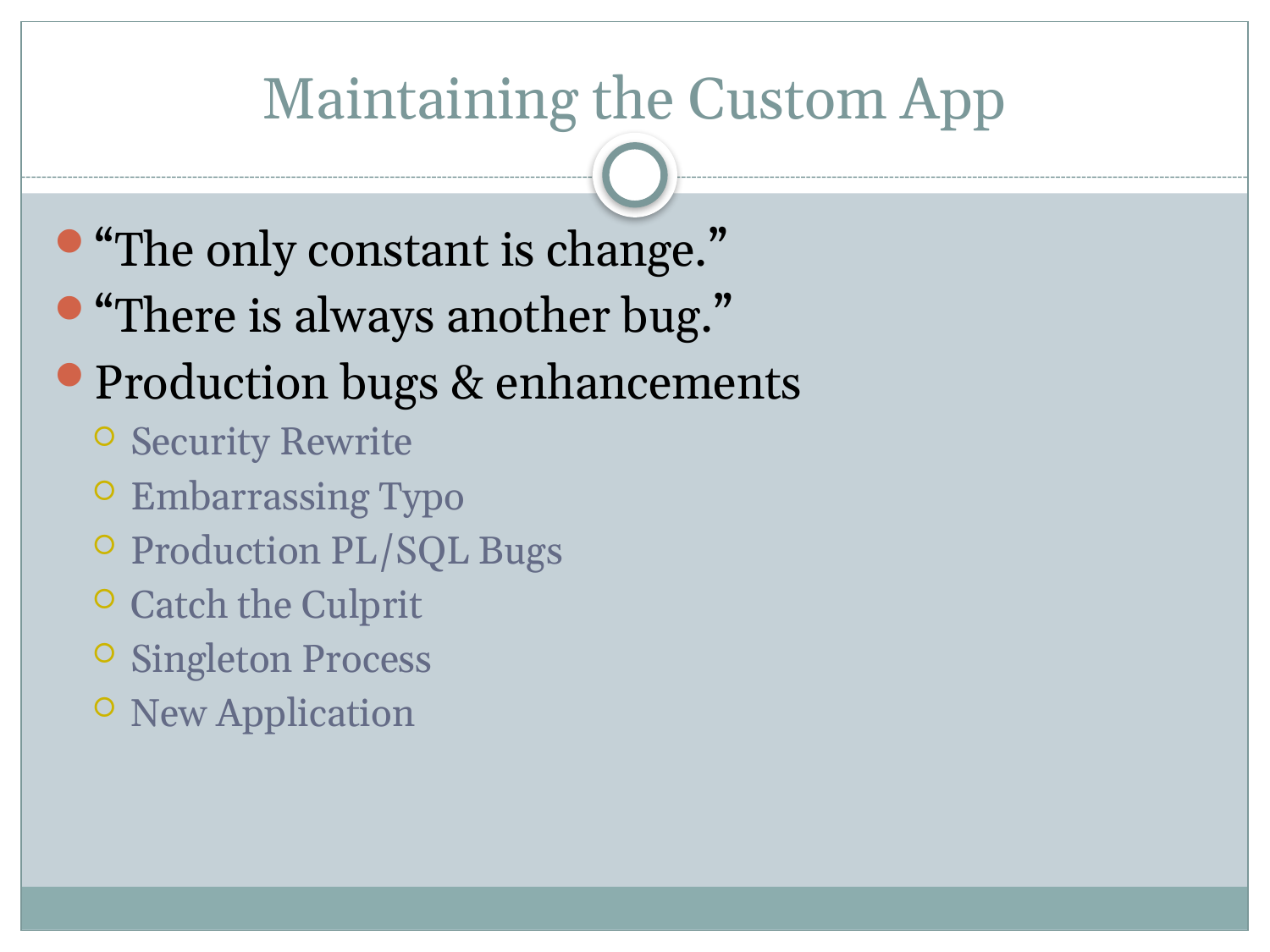

# Maintaining the Custom App
“The only constant is change.”
“There is always another bug.”
Production bugs & enhancements
Security Rewrite
Embarrassing Typo
Production PL/SQL Bugs
Catch the Culprit
Singleton Process
New Application